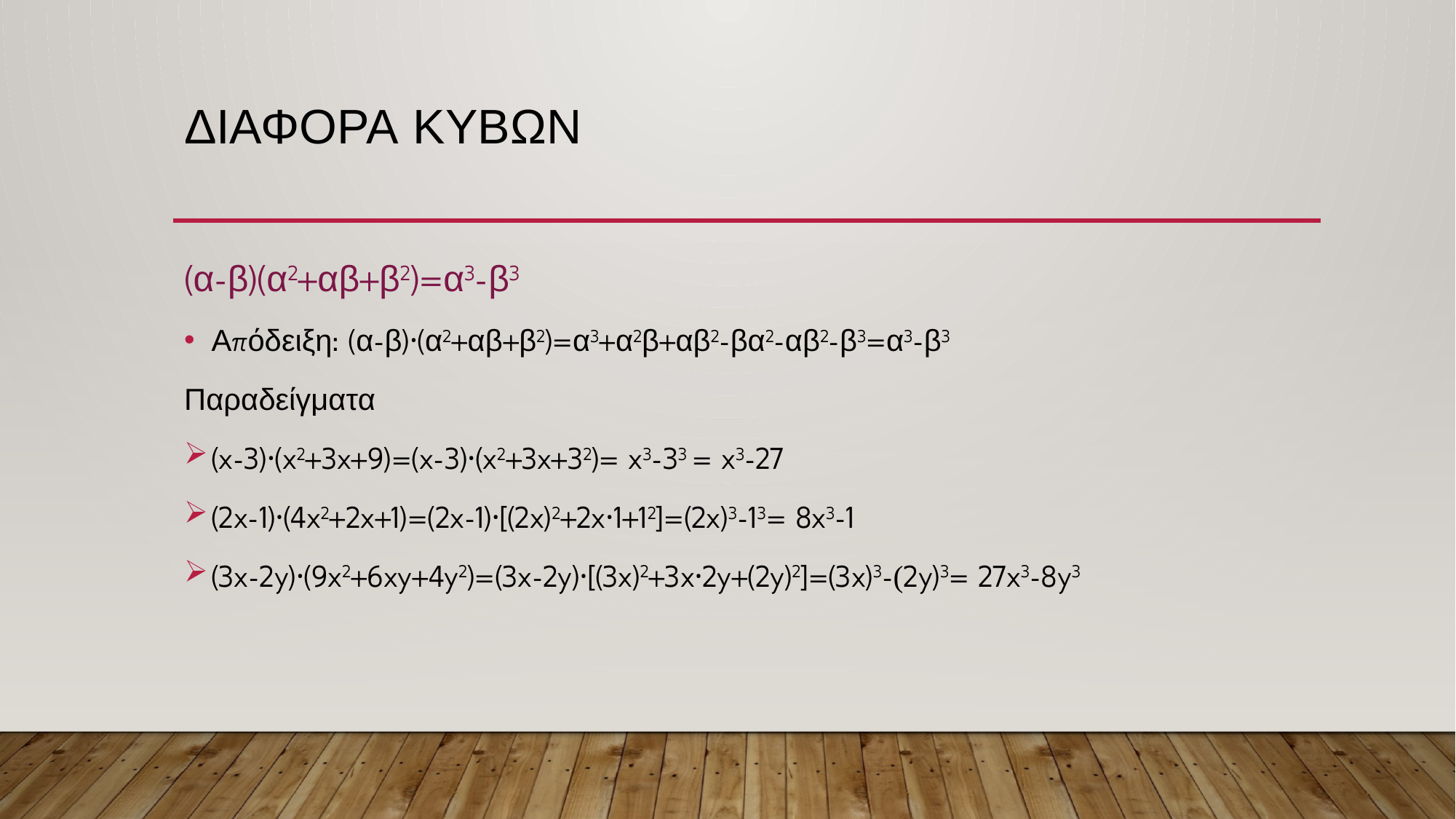

# διαφορα κυβων
(α-β)(α2+αβ+β2)=α3-β3
Απόδειξη: (α-β)⸱(α2+αβ+β2)=α3+α2β+αβ2-βα2-αβ2-β3=α3-β3
Παραδείγματα
(x-3)⸱(x2+3x+9)=(x-3)⸱(x2+3x+32)= x3-33 = x3-27
(2x-1)⸱(4x2+2x+1)=(2x-1)⸱[(2x)2+2x⸱1+12]=(2x)3-13= 8x3-1
(3x-2y)⸱(9x2+6xy+4y2)=(3x-2y)⸱[(3x)2+3x⸱2y+(2y)2]=(3x)3-(2y)3= 27x3-8y3